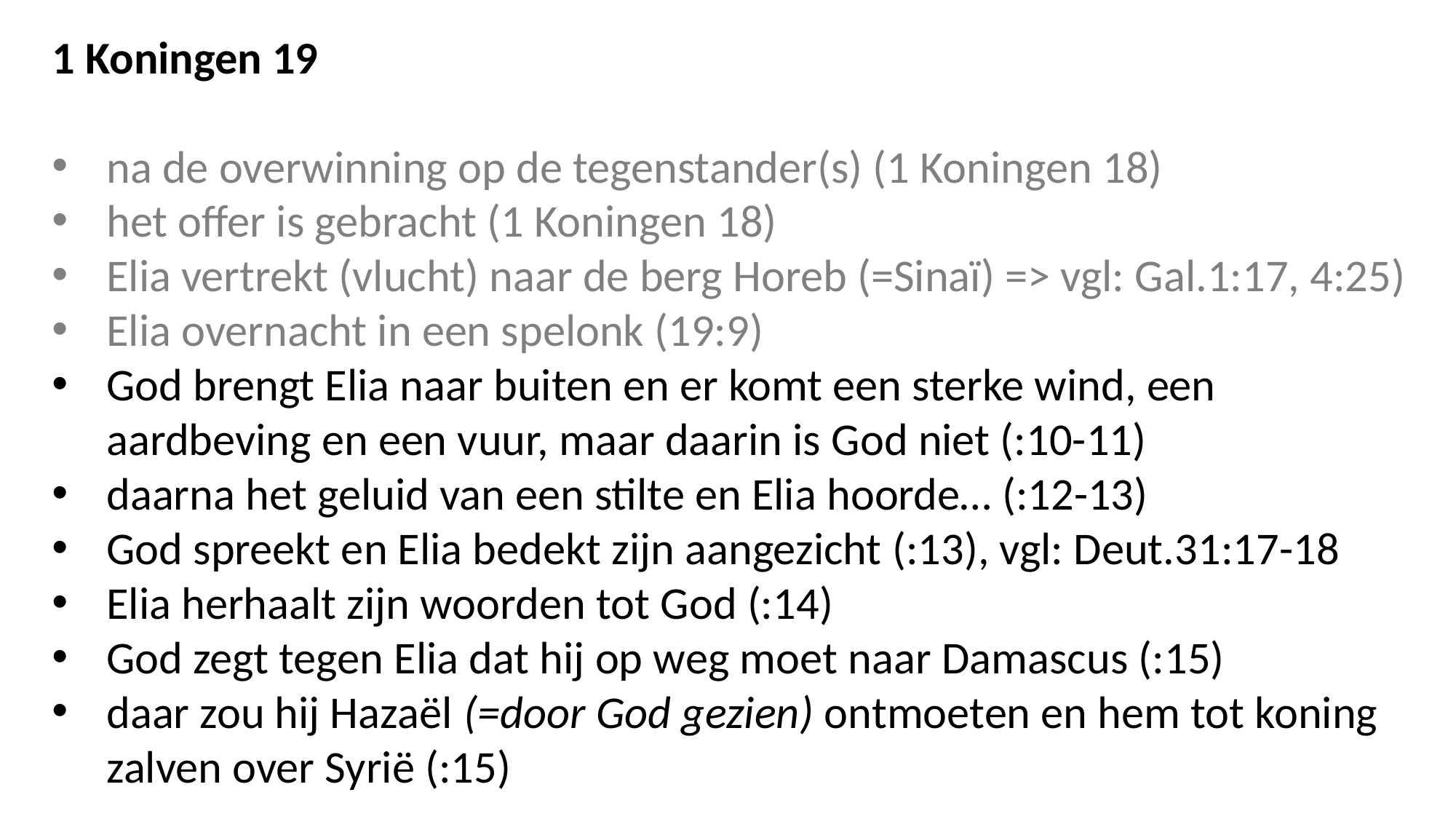

1 Koningen 19

na de overwinning op de tegenstander(s) (1 Koningen 18)
het offer is gebracht (1 Koningen 18)
Elia vertrekt (vlucht) naar de berg Horeb (=Sinaï) => vgl: Gal.1:17, 4:25)
Elia overnacht in een spelonk (19:9)
God brengt Elia naar buiten en er komt een sterke wind, een aardbeving en een vuur, maar daarin is God niet (:10-11)
daarna het geluid van een stilte en Elia hoorde… (:12-13)
God spreekt en Elia bedekt zijn aangezicht (:13), vgl: Deut.31:17-18
Elia herhaalt zijn woorden tot God (:14)
God zegt tegen Elia dat hij op weg moet naar Damascus (:15)
daar zou hij Hazaël (=door God gezien) ontmoeten en hem tot koning zalven over Syrië (:15)